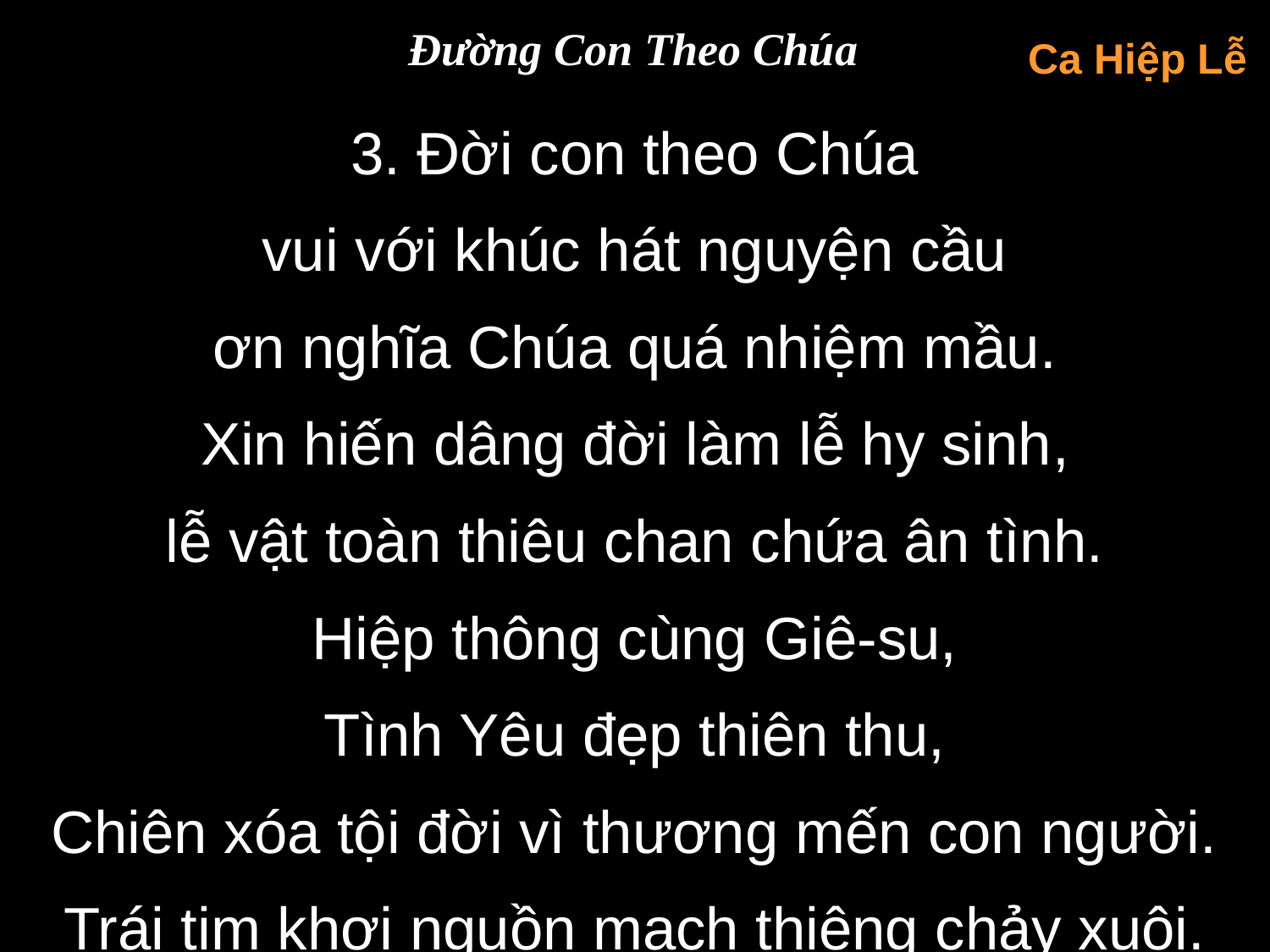

Đường Con Theo Chúa
Ca Hiệp Lễ
3. Đời con theo Chúa
vui với khúc hát nguyện cầu
ơn nghĩa Chúa quá nhiệm mầu.
Xin hiến dâng đời làm lễ hy sinh,
lễ vật toàn thiêu chan chứa ân tình.
Hiệp thông cùng Giê-su,
Tình Yêu đẹp thiên thu,
Chiên xóa tội đời vì thương mến con người. Trái tim khơi nguồn mạch thiêng chảy xuôi.